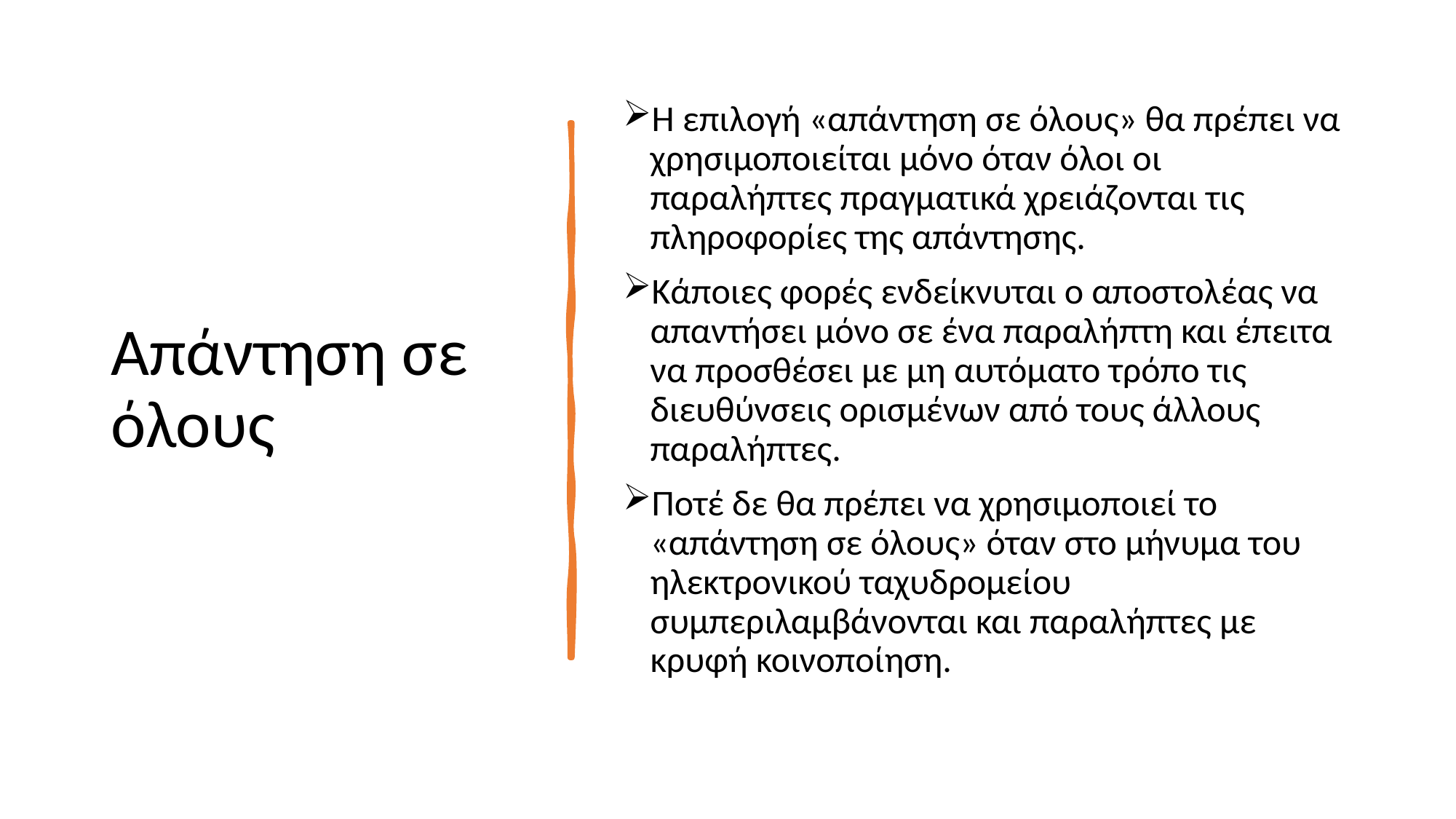

# Απάντηση σε όλους
Η επιλογή «απάντηση σε όλους» θα πρέπει να χρησιμοποιείται μόνο όταν όλοι οι παραλήπτες πραγματικά χρειάζονται τις πληροφορίες της απάντησης.
Κάποιες φορές ενδείκνυται ο αποστολέας να απαντήσει μόνο σε ένα παραλήπτη και έπειτα να προσθέσει με μη αυτόματο τρόπο τις διευθύνσεις ορισμένων από τους άλλους παραλήπτες.
Ποτέ δε θα πρέπει να χρησιμοποιεί το «απάντηση σε όλους» όταν στο μήνυμα του ηλεκτρονικού ταχυδρομείου συμπεριλαμβάνονται και παραλήπτες με κρυφή κοινοποίηση.